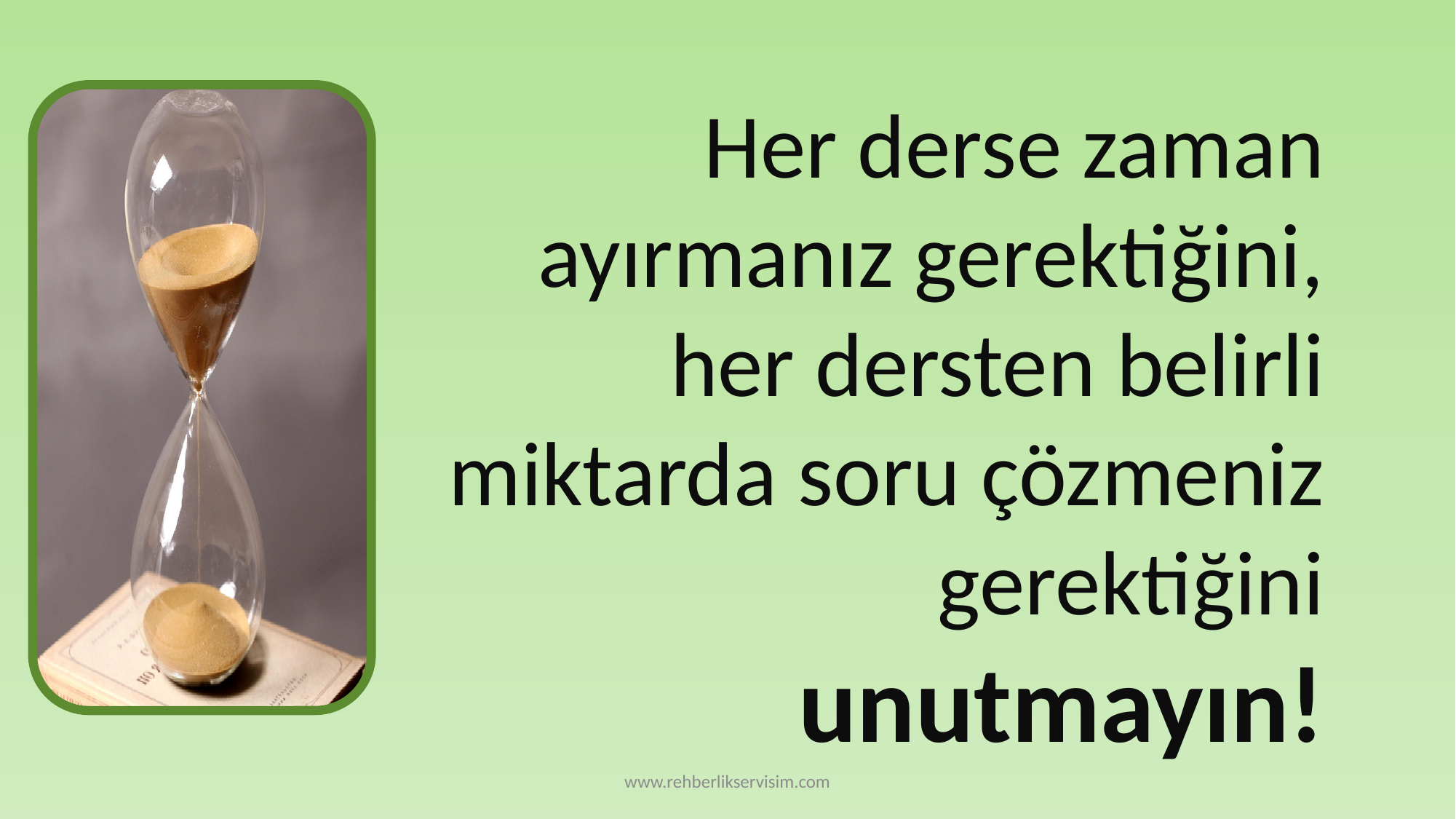

#
Her derse zaman ayırmanız gerektiğini, her dersten belirli miktarda soru çözmeniz gerektiğini unutmayın!

www.rehberlikservisim.com